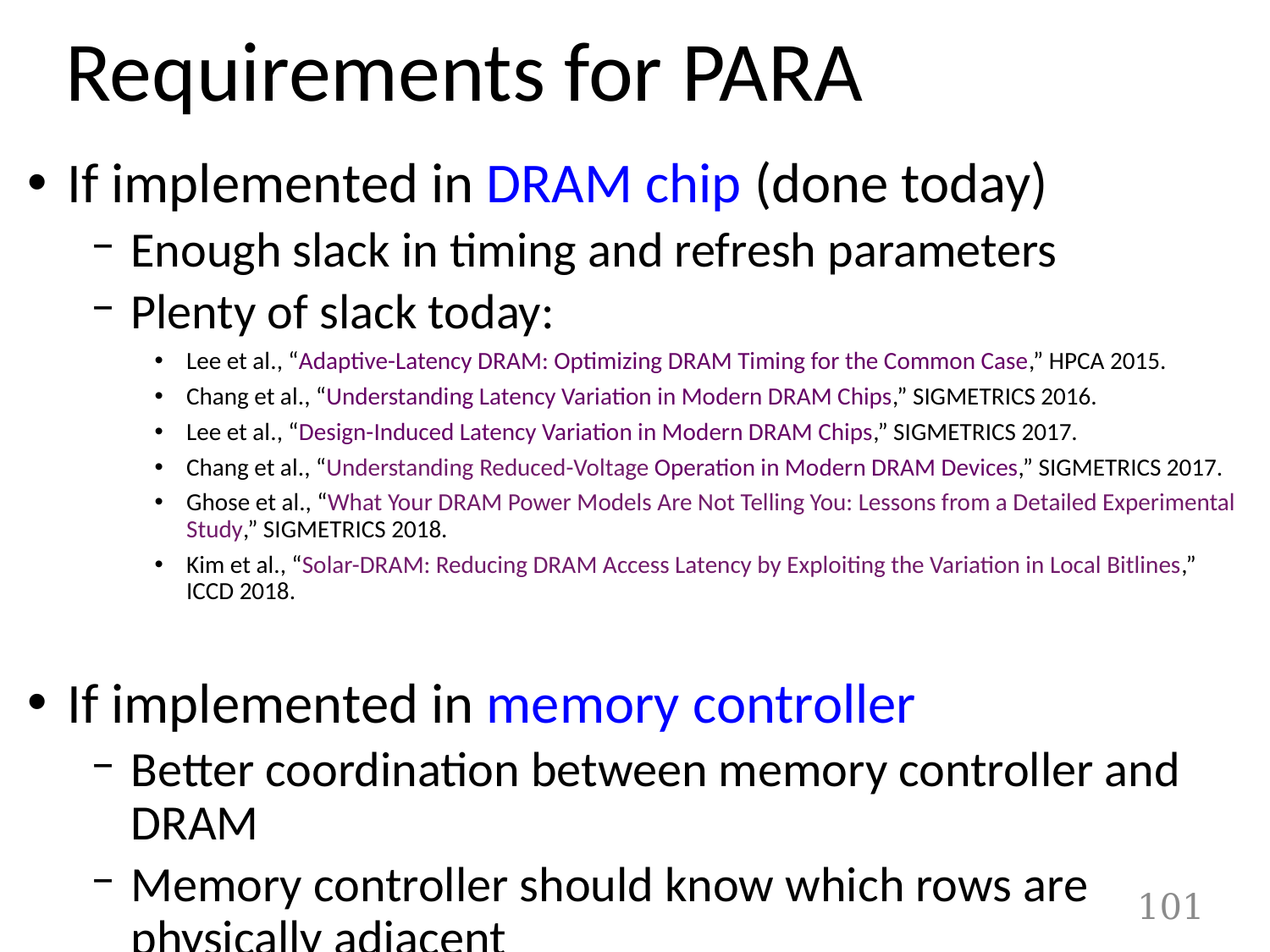

# Requirements for PARA
If implemented in DRAM chip (done today)
Enough slack in timing and refresh parameters
Plenty of slack today:
Lee et al., “Adaptive-Latency DRAM: Optimizing DRAM Timing for the Common Case,” HPCA 2015.
Chang et al., “Understanding Latency Variation in Modern DRAM Chips,” SIGMETRICS 2016.
Lee et al., “Design-Induced Latency Variation in Modern DRAM Chips,” SIGMETRICS 2017.
Chang et al., “Understanding Reduced-Voltage Operation in Modern DRAM Devices,” SIGMETRICS 2017.
Ghose et al., “What Your DRAM Power Models Are Not Telling You: Lessons from a Detailed Experimental Study,” SIGMETRICS 2018.
Kim et al., “Solar-DRAM: Reducing DRAM Access Latency by Exploiting the Variation in Local Bitlines,” ICCD 2018.

If implemented in memory controller
Better coordination between memory controller and DRAM
Memory controller should know which rows are physically adjacent

101